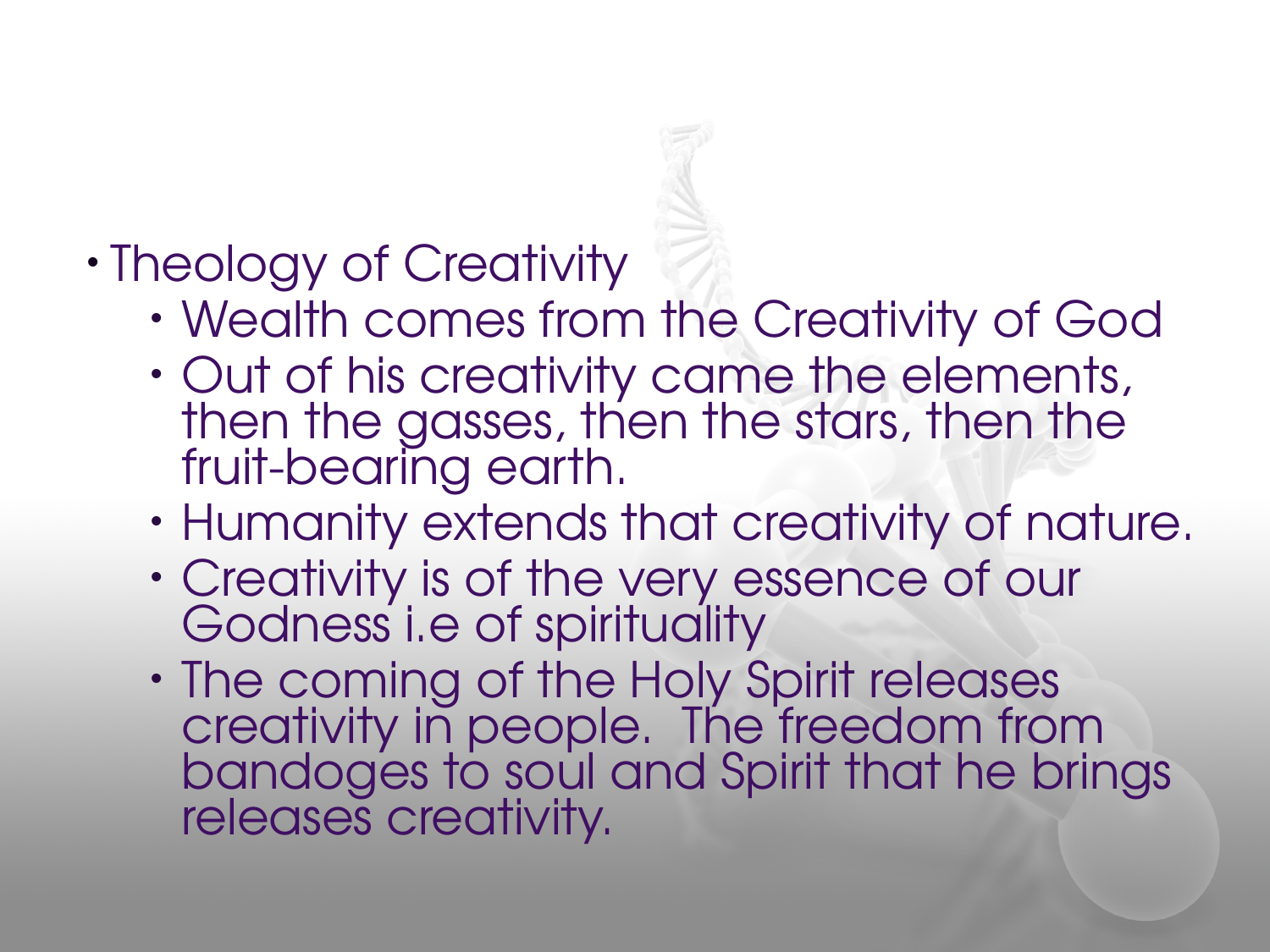

#

Theology of Creativity
Wealth comes from the Creativity of God
Out of his creativity came the elements, then the gasses, then the stars, then the fruit-bearing earth.
Humanity extends that creativity of nature.
Creativity is of the very essence of our Godness i.e of spirituality
The coming of the Holy Spirit releases creativity in people.  The freedom from bandoges to soul and Spirit that he brings releases creativity.